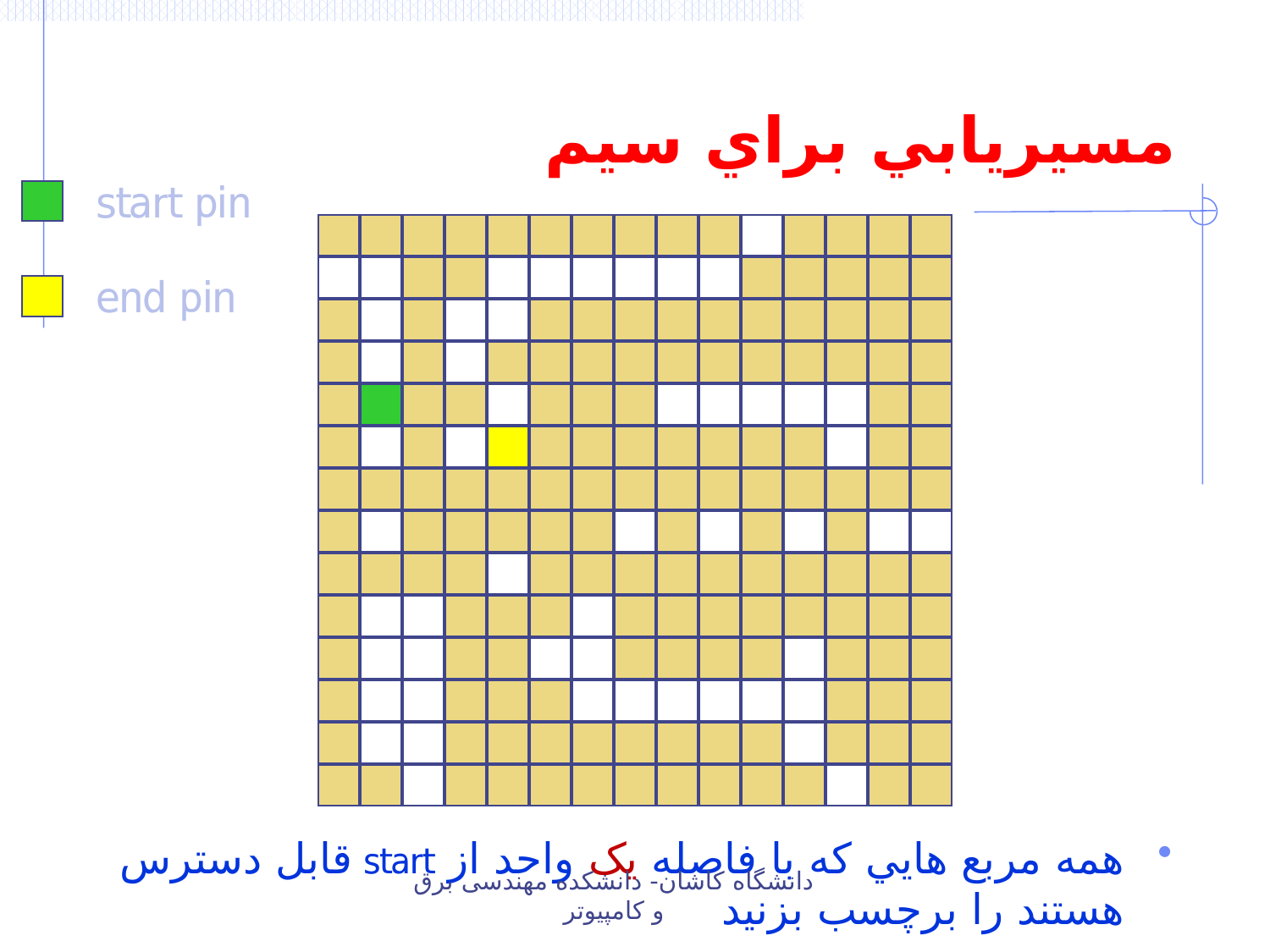

مسيريابي براي سيم
start pin

end pin

همه مربع هايي که با فاصله يک واحد از start قابل دسترس هستند را برچسب بزنيد
دانشگاه کاشان- دانشکده مهندسی برق و کامپیوتر